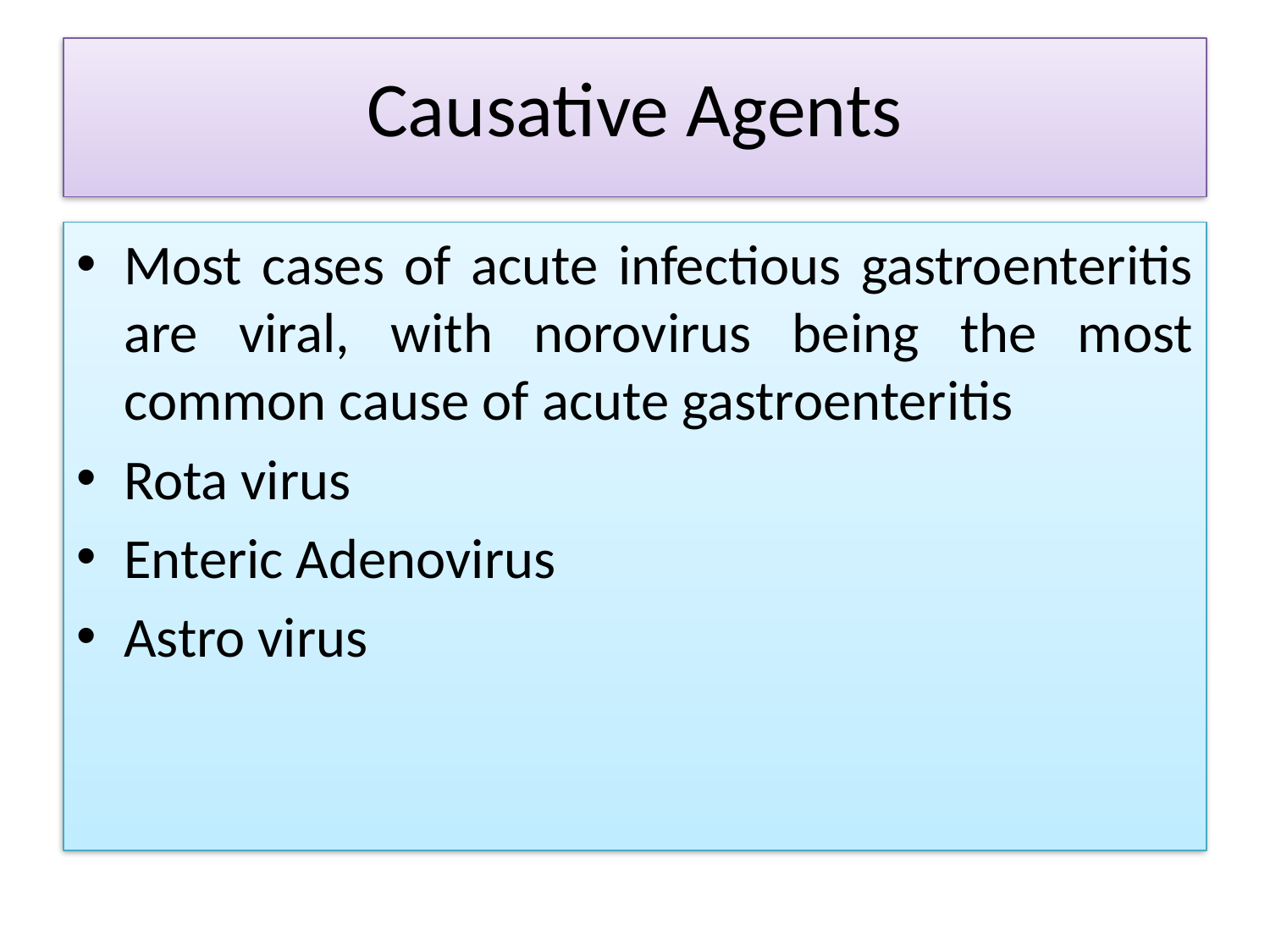

# Causative Agents
Most cases of acute infectious gastroenteritis are viral, with norovirus being the most common cause of acute gastroenteritis
Rota virus
Enteric Adenovirus
Astro virus